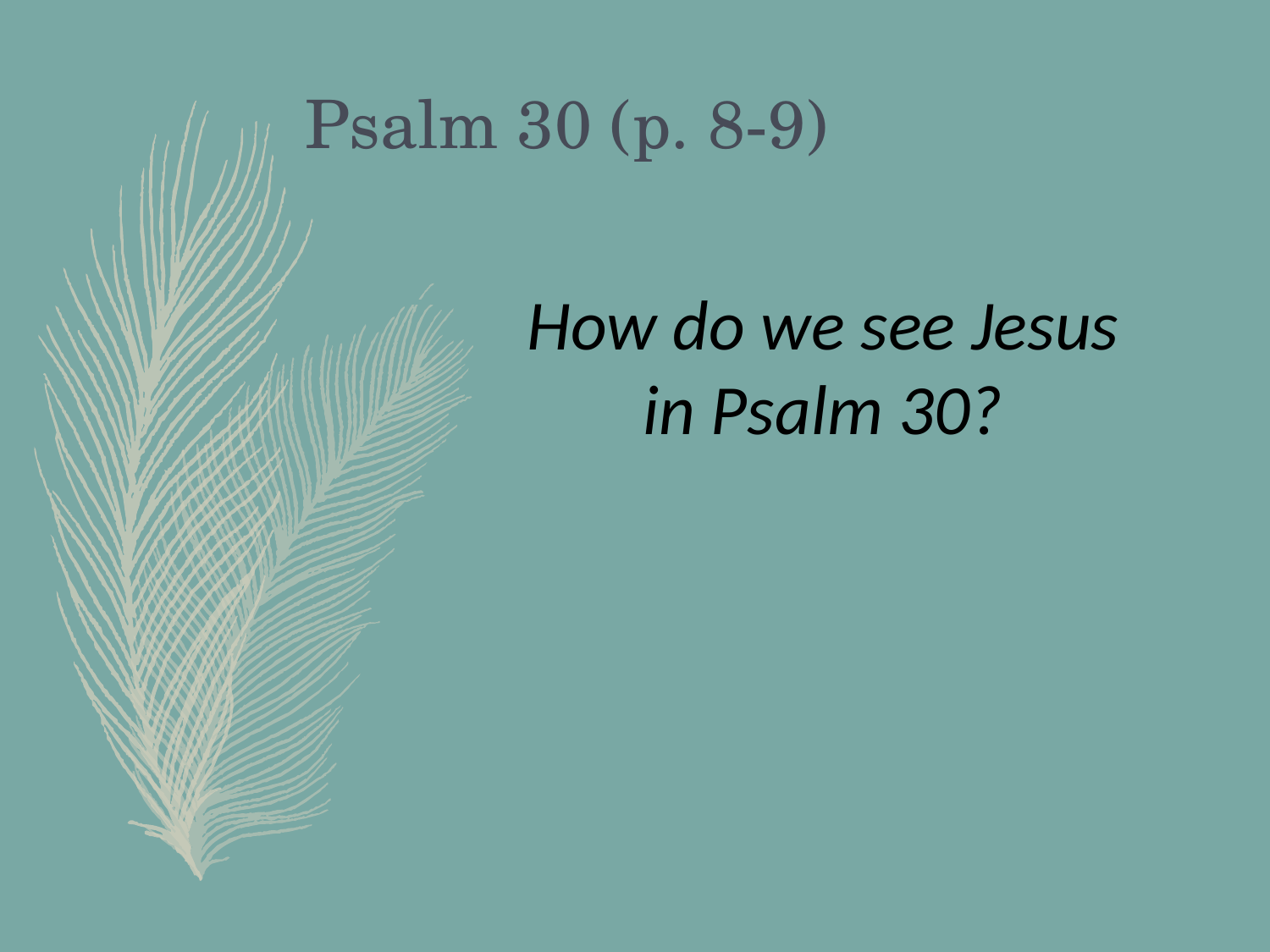

# Psalm 30 (p. 8-9)
How do we see Jesus in Psalm 30?